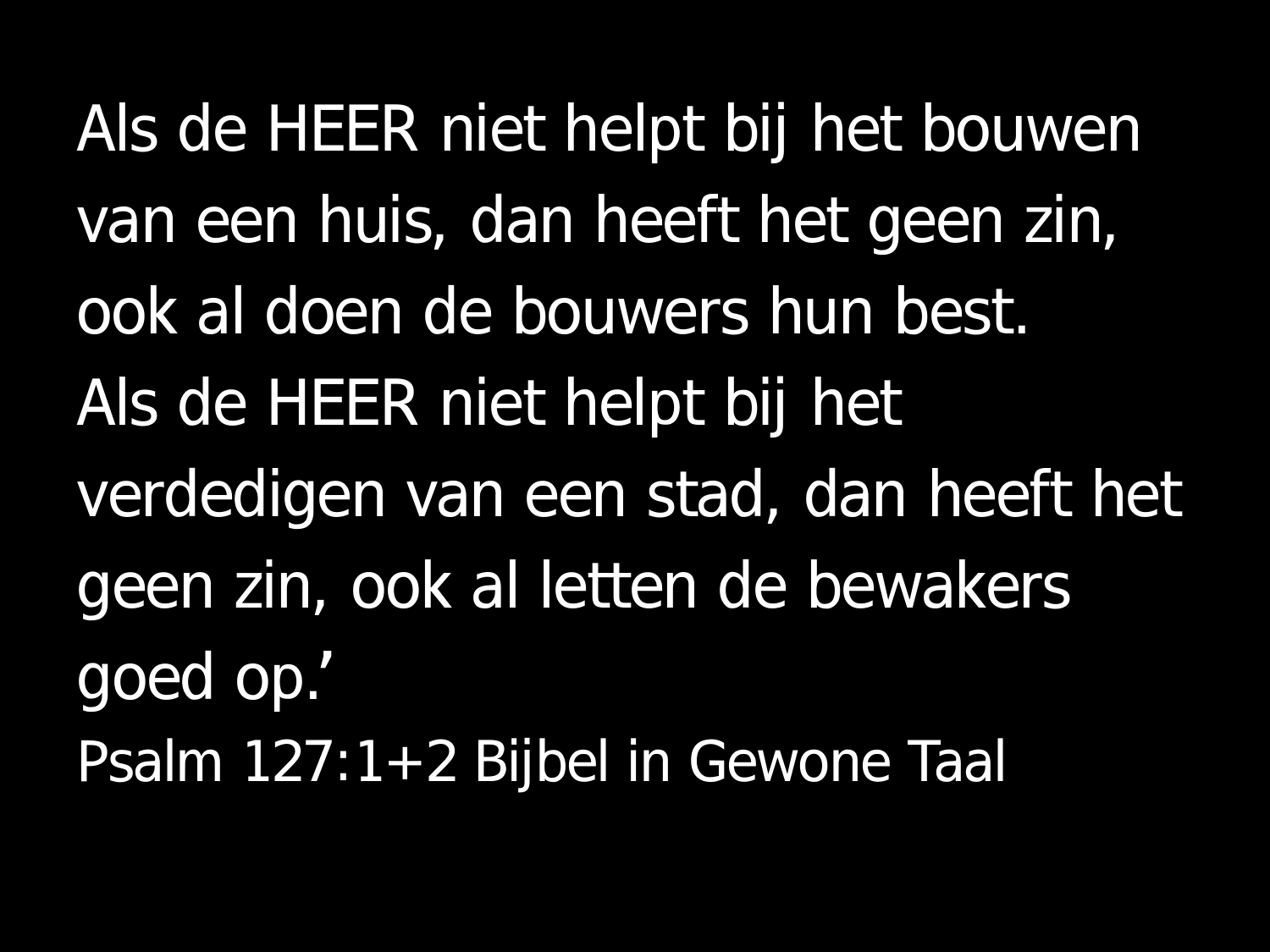

#
Als de Heer niet helpt bij het bouwen van een huis, dan heeft het geen zin, ook al doen de bouwers hun best.
Als de Heer niet helpt bij het verdedigen van een stad, dan heeft het geen zin, ook al letten de bewakers goed op.’
Psalm 127:1+2 Bijbel in Gewone Taal